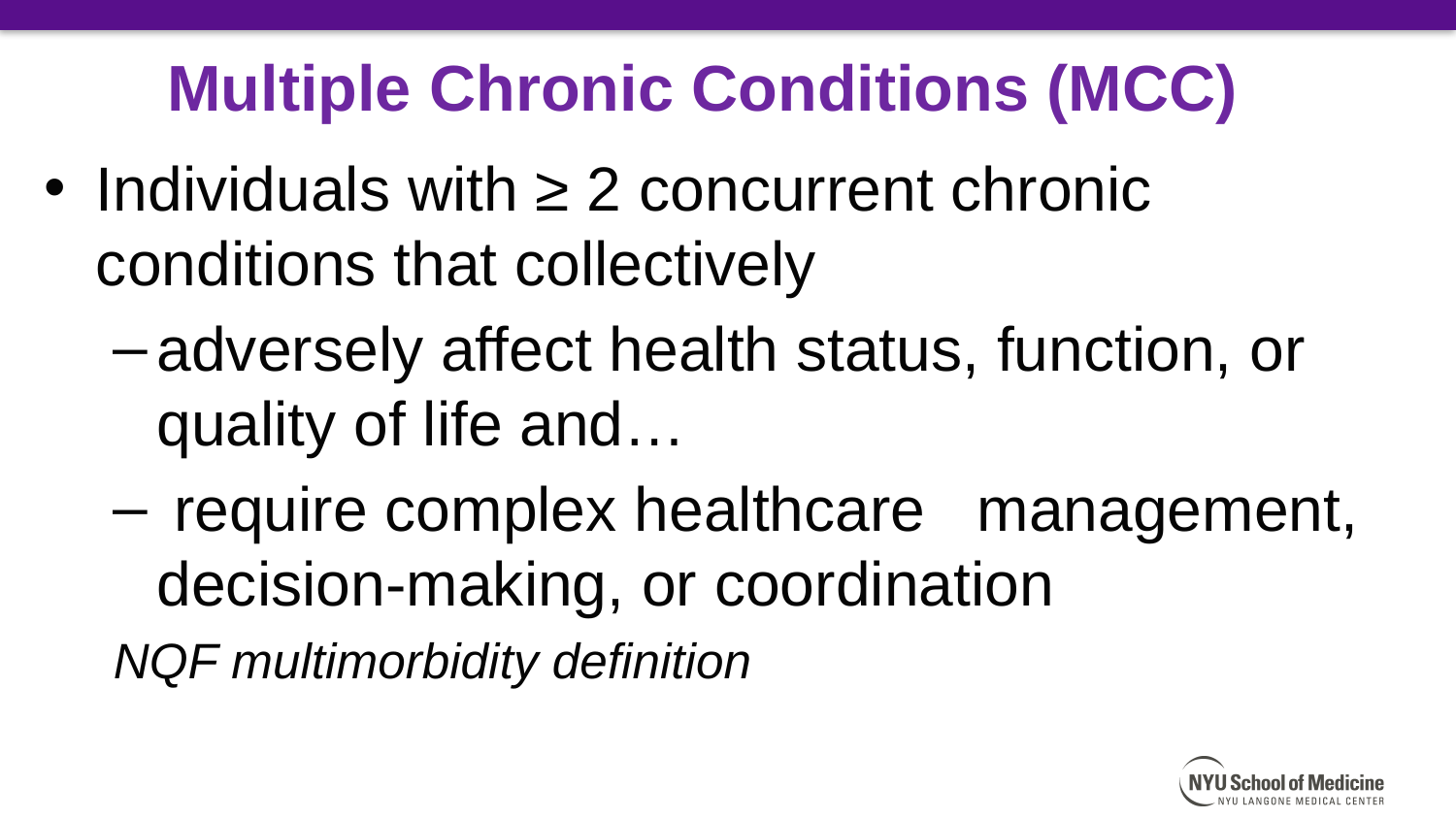

# Multiple Chronic Conditions (MCC)
Individuals with ≥ 2 concurrent chronic 	conditions that collectively
adversely affect health status, function, or quality of life and…
 require complex healthcare   management, decision-making, or coordination
NQF multimorbidity definition